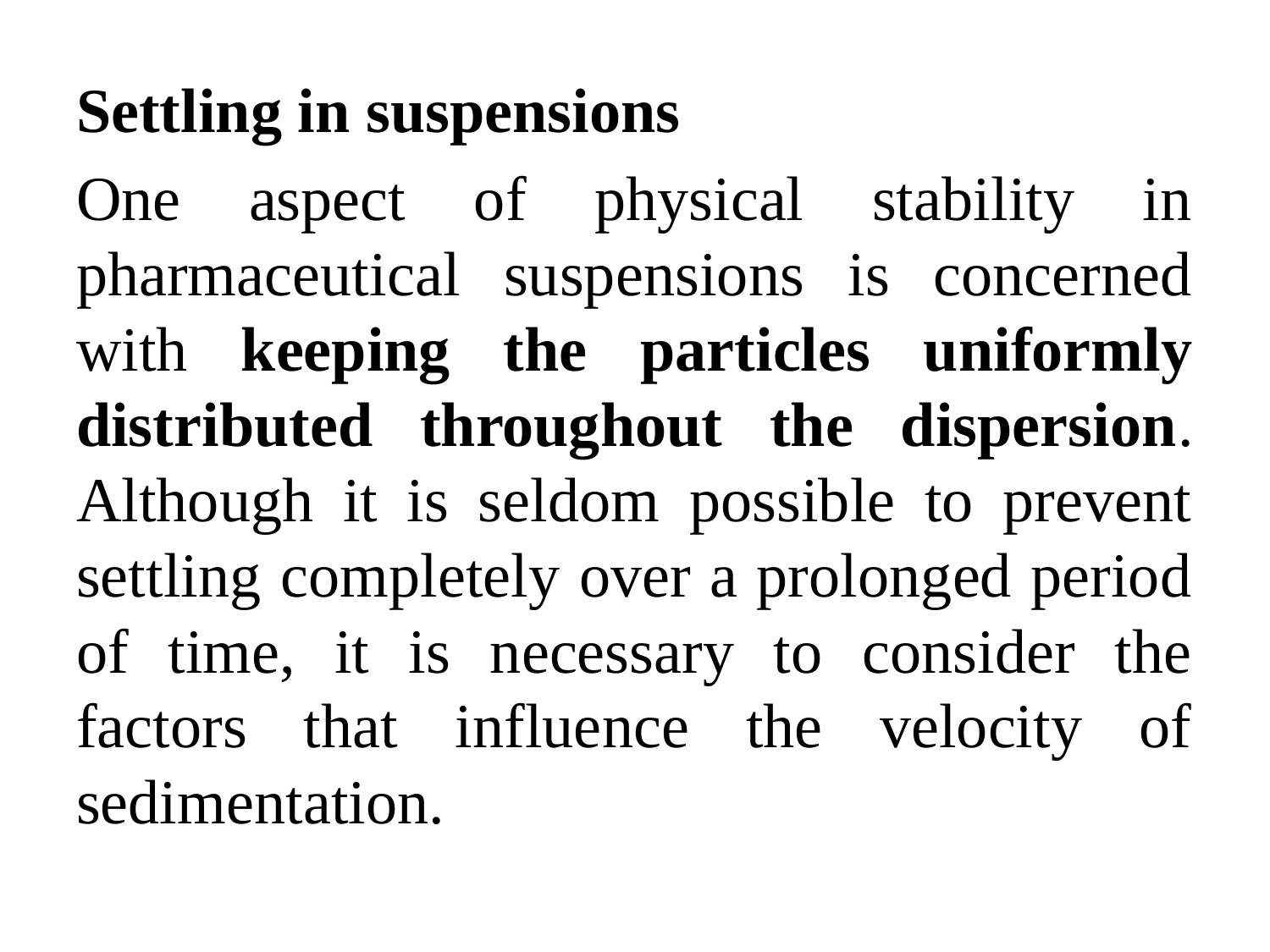

Settling in suspensions
One aspect of physical stability in pharmaceutical suspensions is concerned with keeping the particles uniformly distributed throughout the dispersion. Although it is seldom possible to prevent settling completely over a prolonged period of time, it is necessary to consider the factors that influence the velocity of sedimentation.